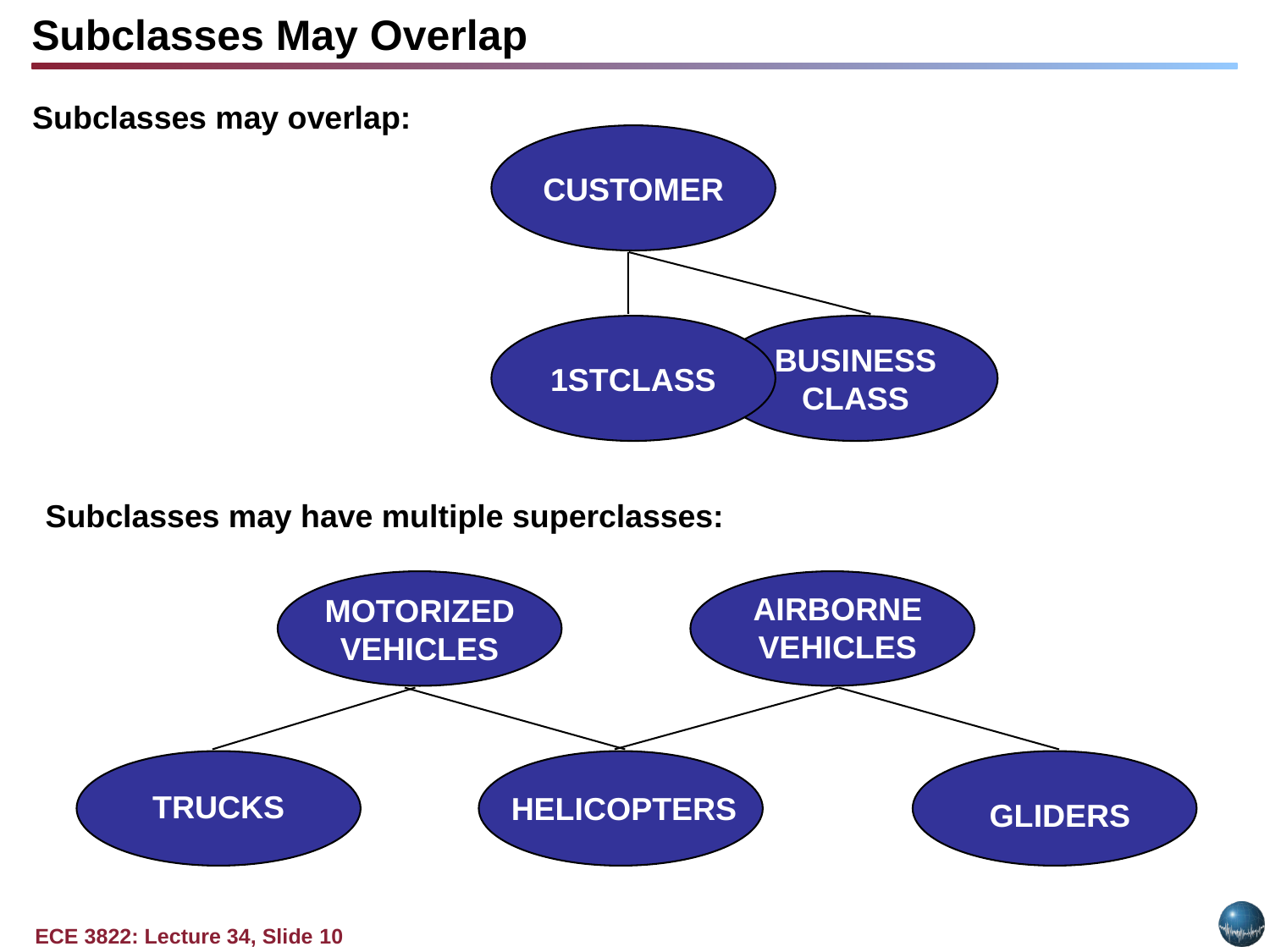

Subclasses May Overlap
Subclasses may overlap:
CUSTOMER

1STCLASS
BUSINESS
CLASS
Subclasses may have multiple superclasses:

AIRBORNE VEHICLES
MOTORIZED VEHICLES

TRUCKS
HELICOPTERS
GLIDERS